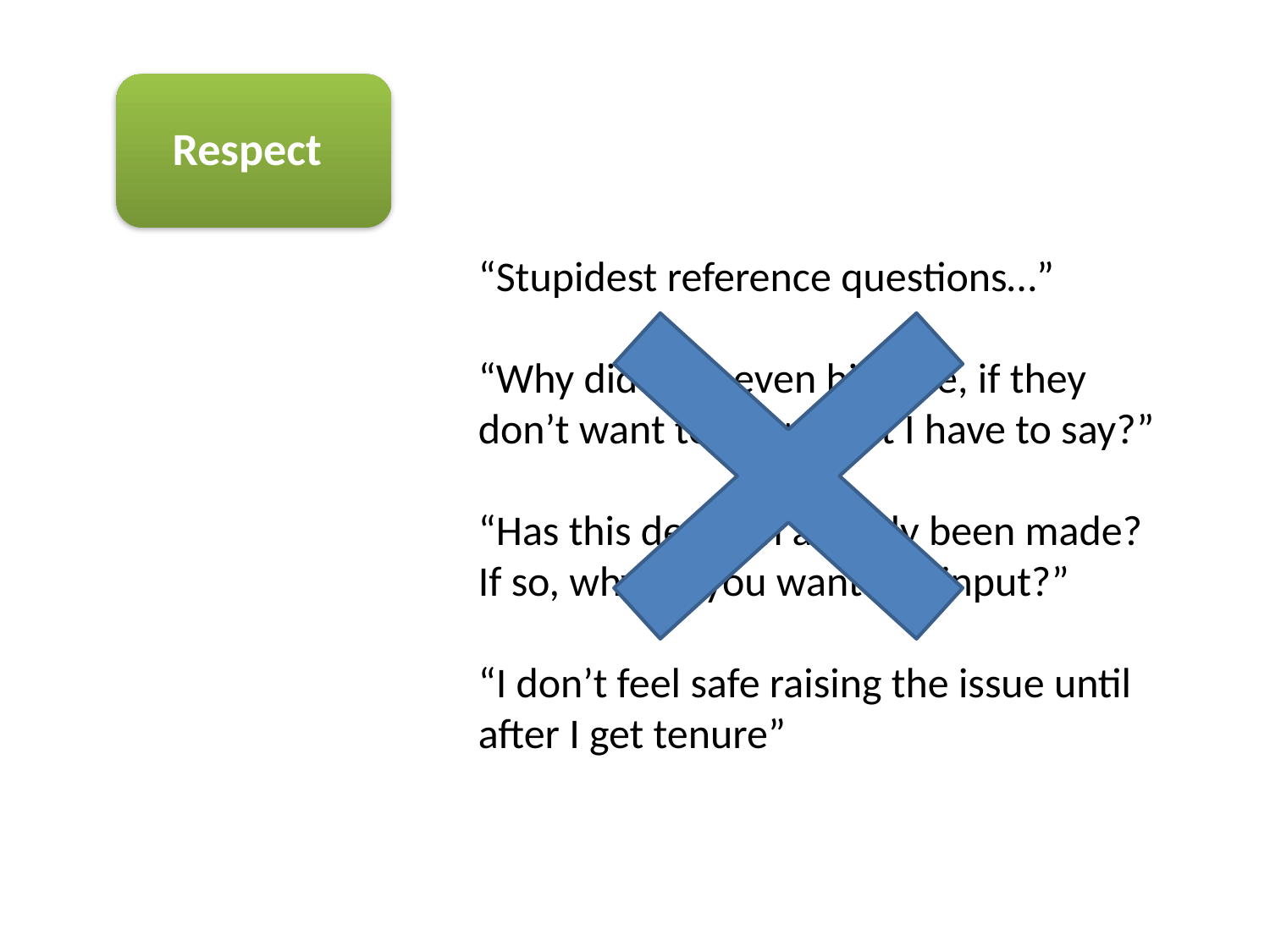

Respect

“Stupidest reference questions…”

“Why did they even hire me, if they don’t want to hear what I have to say?”

“Has this decision already been made?  If so, why do you want our input?”

“I don’t feel safe raising the issue until after I get tenure”